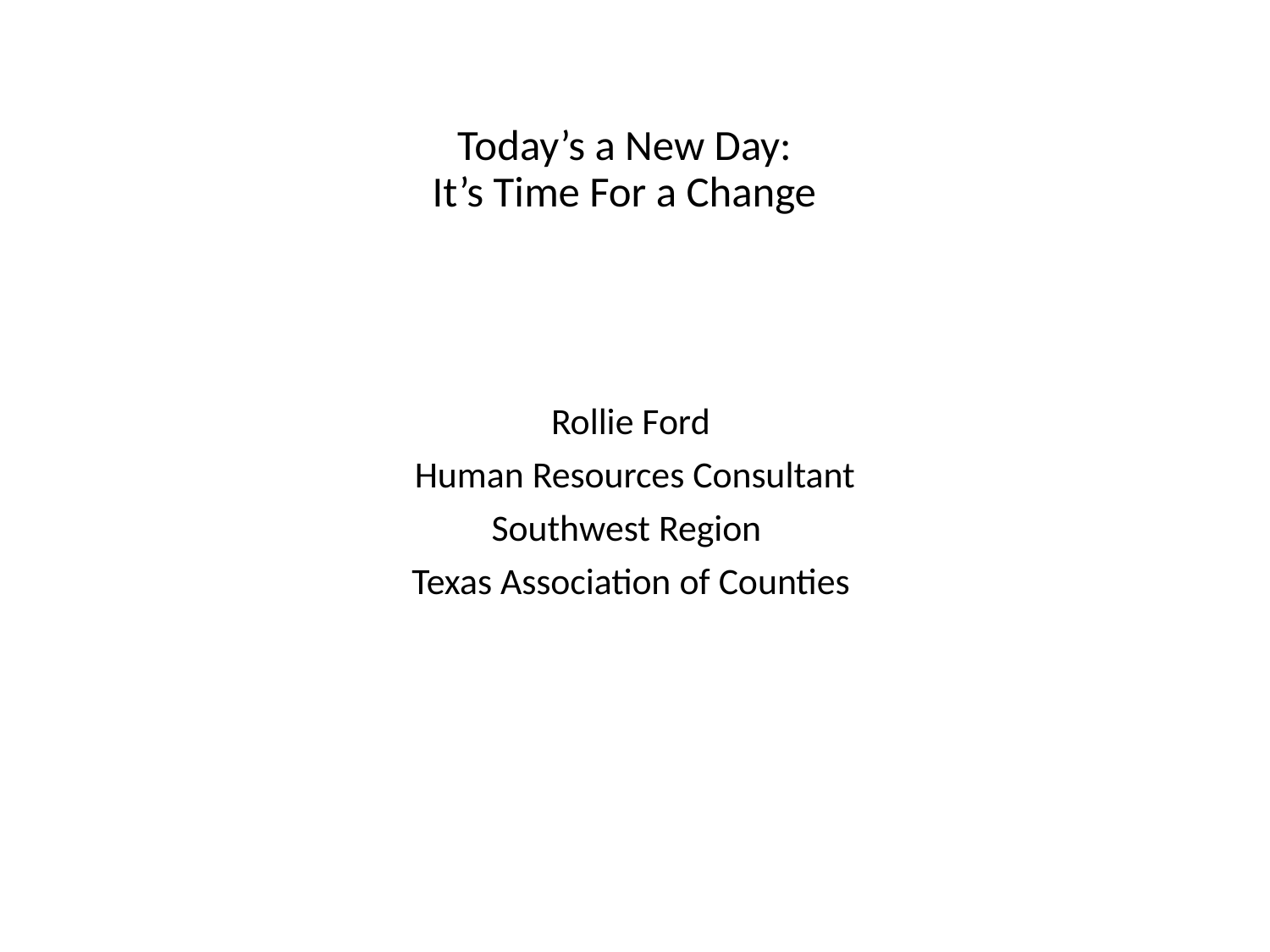

# Today’s a New Day: It’s Time For a Change

Rollie Ford
Human Resources Consultant
Southwest Region
Texas Association of Counties